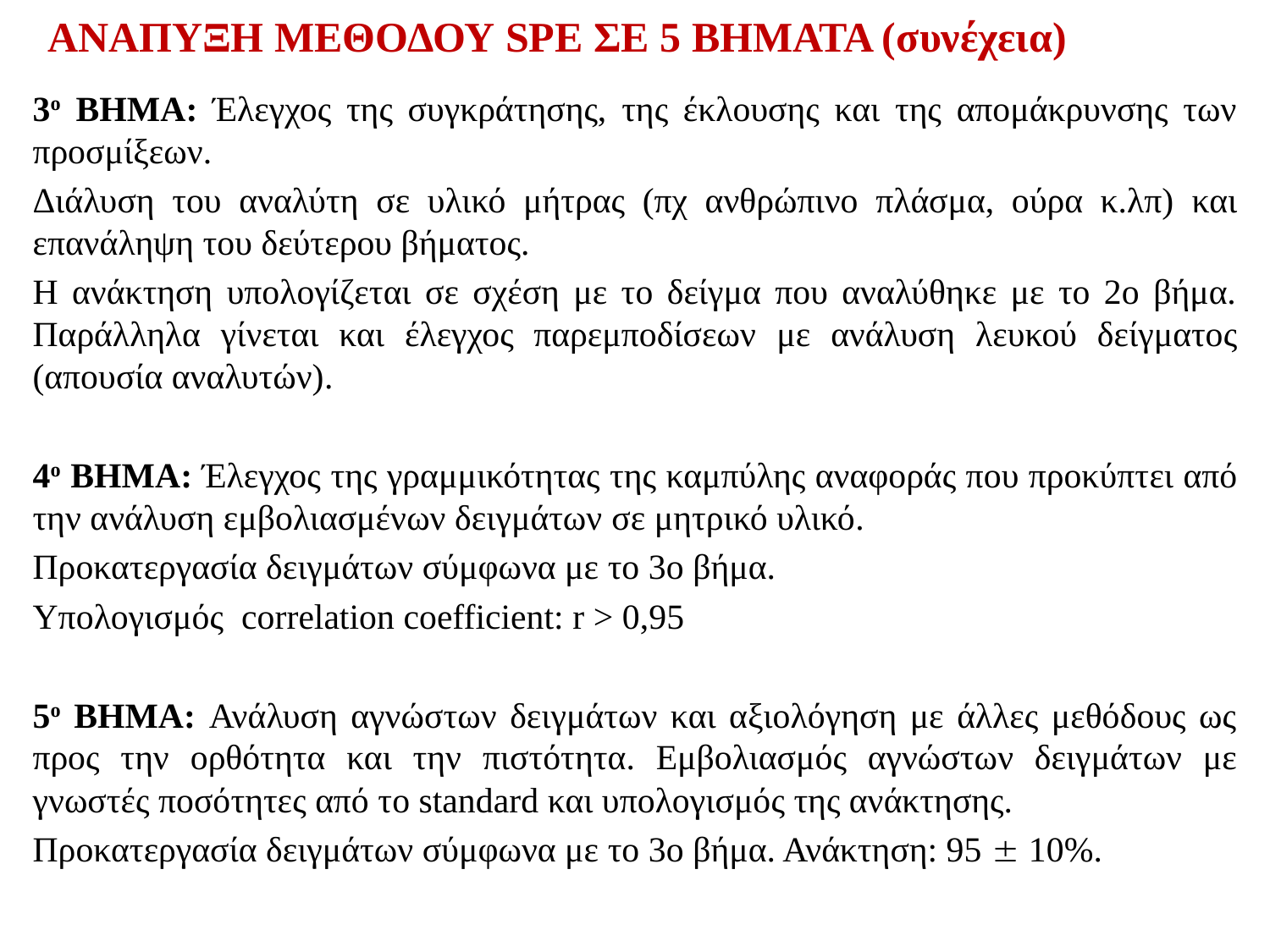

ΑΝΑΠΥΞΗ ΜΕΘΟΔΟΥ SPE ΣΕ 5 ΒΗΜΑΤΑ (συνέχεια)
3ο ΒΗΜΑ: Έλεγχος της συγκράτησης, της έκλουσης και της απομάκρυνσης των προσμίξεων.
Διάλυση του αναλύτη σε υλικό μήτρας (πχ ανθρώπινο πλάσμα, ούρα κ.λπ) και επανάληψη του δεύτερου βήματος.
Η ανάκτηση υπολογίζεται σε σχέση με το δείγμα που αναλύθηκε με το 2ο βήμα. Παράλληλα γίνεται και έλεγχος παρεμποδίσεων με ανάλυση λευκού δείγματος (απουσία αναλυτών).

4ο ΒΗΜΑ: Έλεγχος της γραμμικότητας της καμπύλης αναφοράς που προκύπτει από την ανάλυση εμβολιασμένων δειγμάτων σε μητρικό υλικό.
Προκατεργασία δειγμάτων σύμφωνα με το 3ο βήμα.
Υπολογισμός  correlation coefficient: r > 0,95

5ο ΒΗΜΑ: Ανάλυση αγνώστων δειγμάτων και αξιολόγηση με άλλες μεθόδους ως προς την ορθότητα και την πιστότητα. Εμβολιασμός αγνώστων δειγμάτων με γνωστές ποσότητες από το standard και υπολογισμός της ανάκτησης.
Προκατεργασία δειγμάτων σύμφωνα με το 3ο βήμα. Ανάκτηση: 95 ± 10%.
34